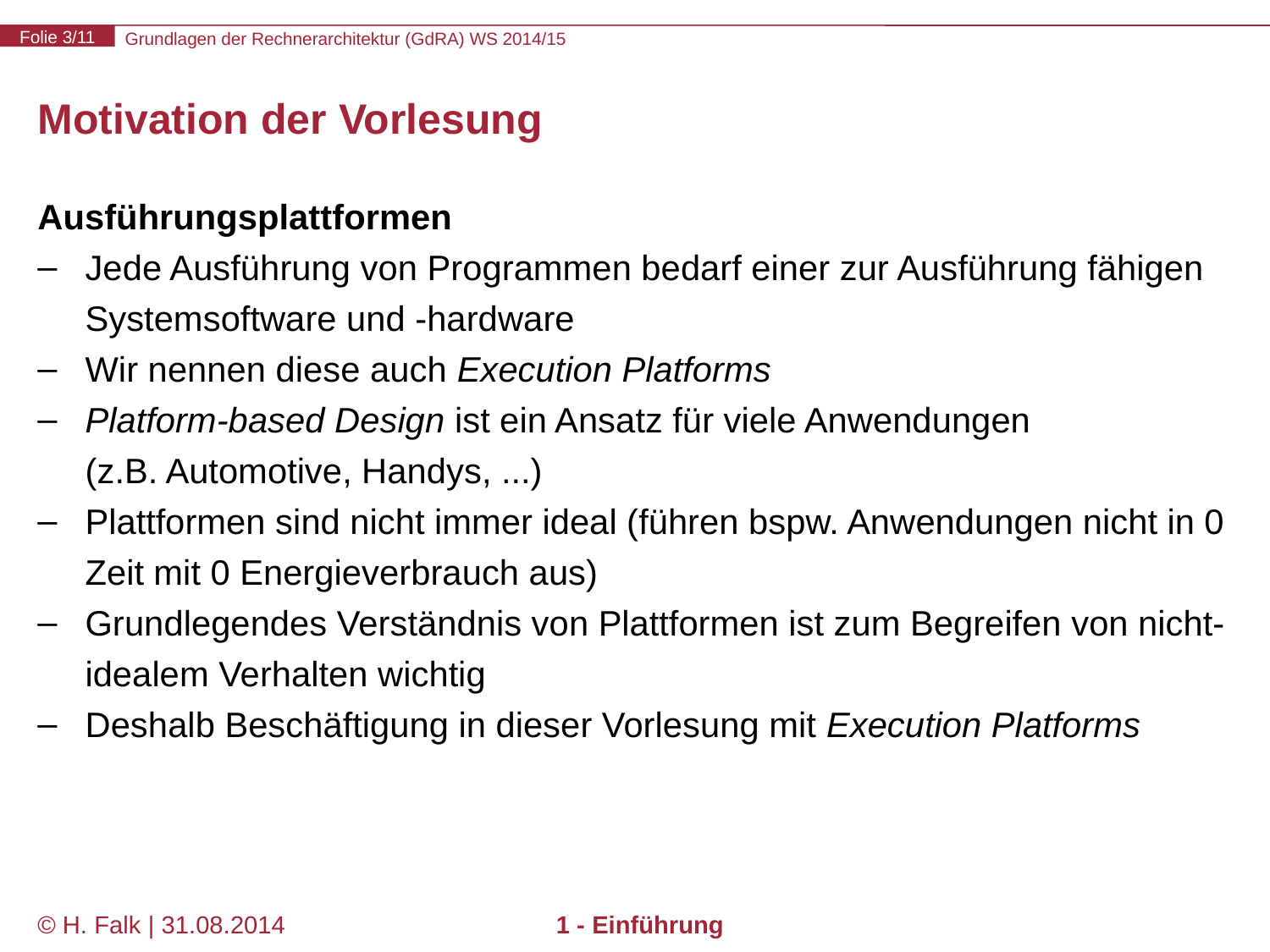

# Motivation der Vorlesung
Ausführungsplattformen
Jede Ausführung von Programmen bedarf einer zur Ausführung fähigen Systemsoftware und -hardware
Wir nennen diese auch Execution Platforms
Platform-based Design ist ein Ansatz für viele Anwendungen
(z.B. Automotive, Handys, ...)
Plattformen sind nicht immer ideal (führen bspw. Anwendungen nicht in 0 Zeit mit 0 Energieverbrauch aus)
Grundlegendes Verständnis von Plattformen ist zum Begreifen von nicht-idealem Verhalten wichtig
Deshalb Beschäftigung in dieser Vorlesung mit Execution Platforms
© H. Falk | 31.08.2014
1 - Einführung